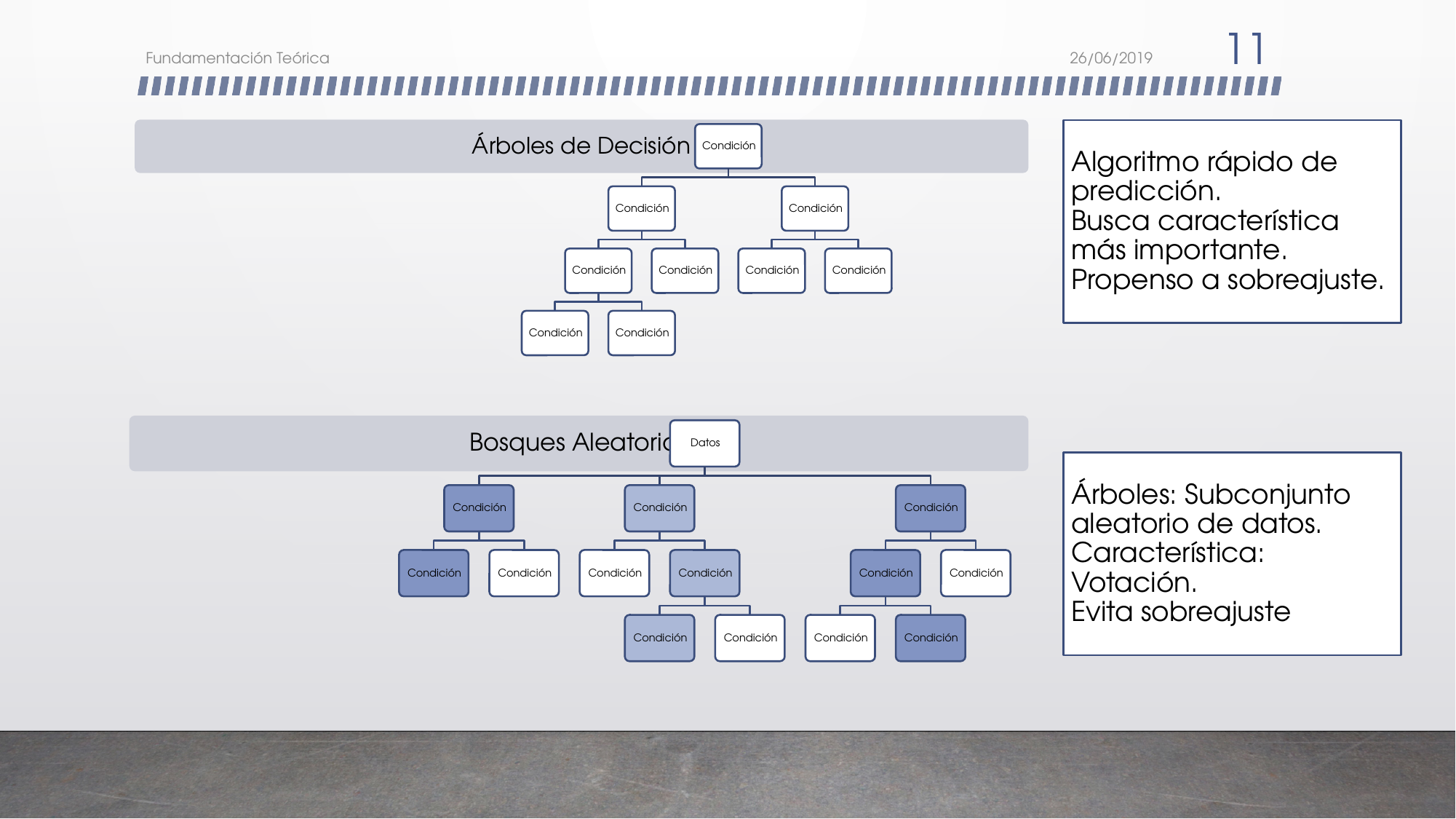

11
Fundamentación Teórica
26/06/2019
Árboles de Decisión
Condición
Condición
Condición
Condición
Condición
Condición
Condición
Condición
Condición
Algoritmo rápido de predicción.
Busca característica más importante.
Propenso a sobreajuste.
Árboles: Subconjunto aleatorio de datos.
Característica: Votación.
Evita sobreajuste
Bosques Aleatorios
Datos
Condición
Condición
Condición
Condición
Condición
Condición
Condición
Condición
Condición
Condición
Condición
Condición
Condición